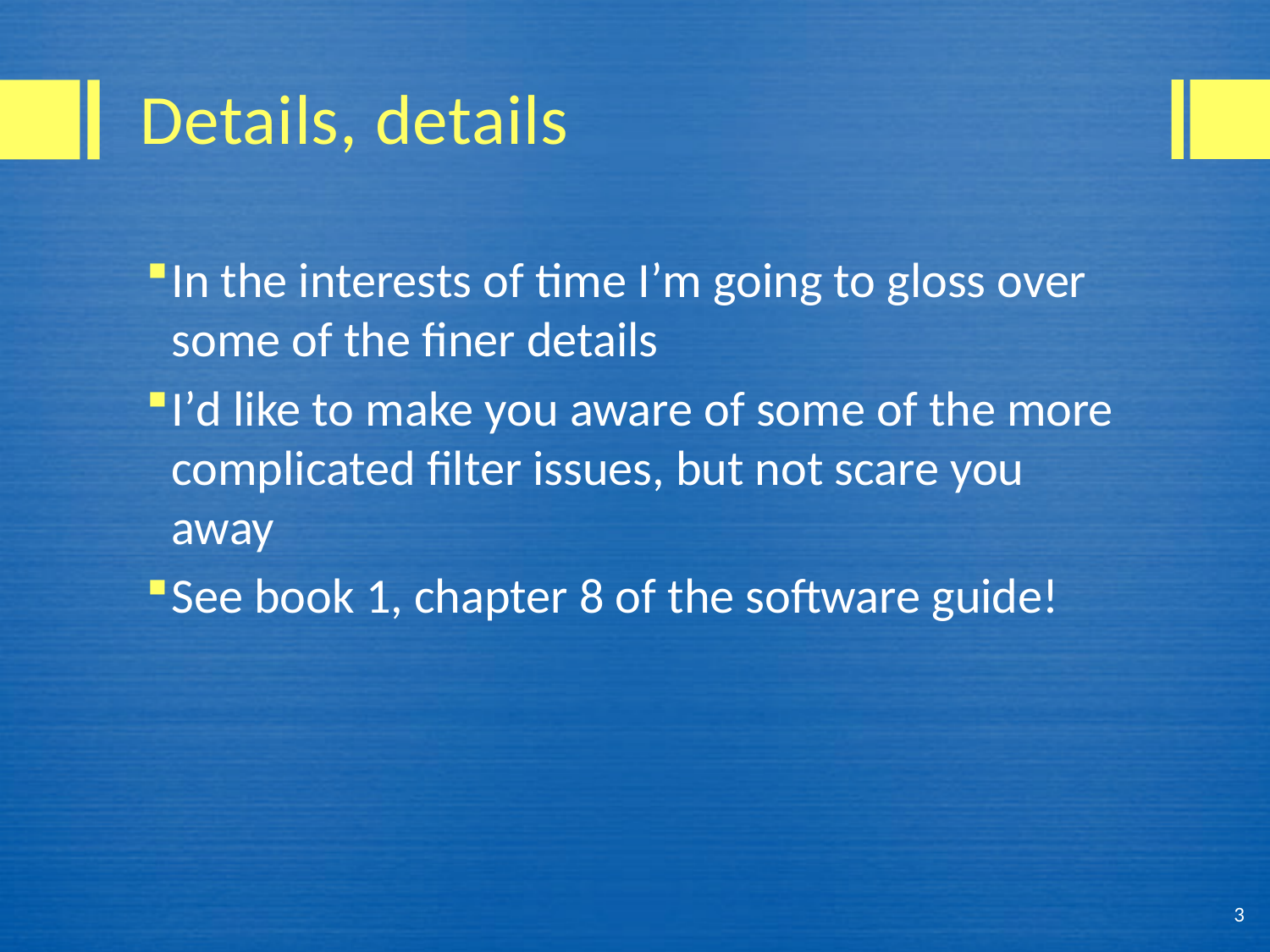

# Details, details
In the interests of time I’m going to gloss over some of the finer details
I’d like to make you aware of some of the more complicated filter issues, but not scare you away
See book 1, chapter 8 of the software guide!
3